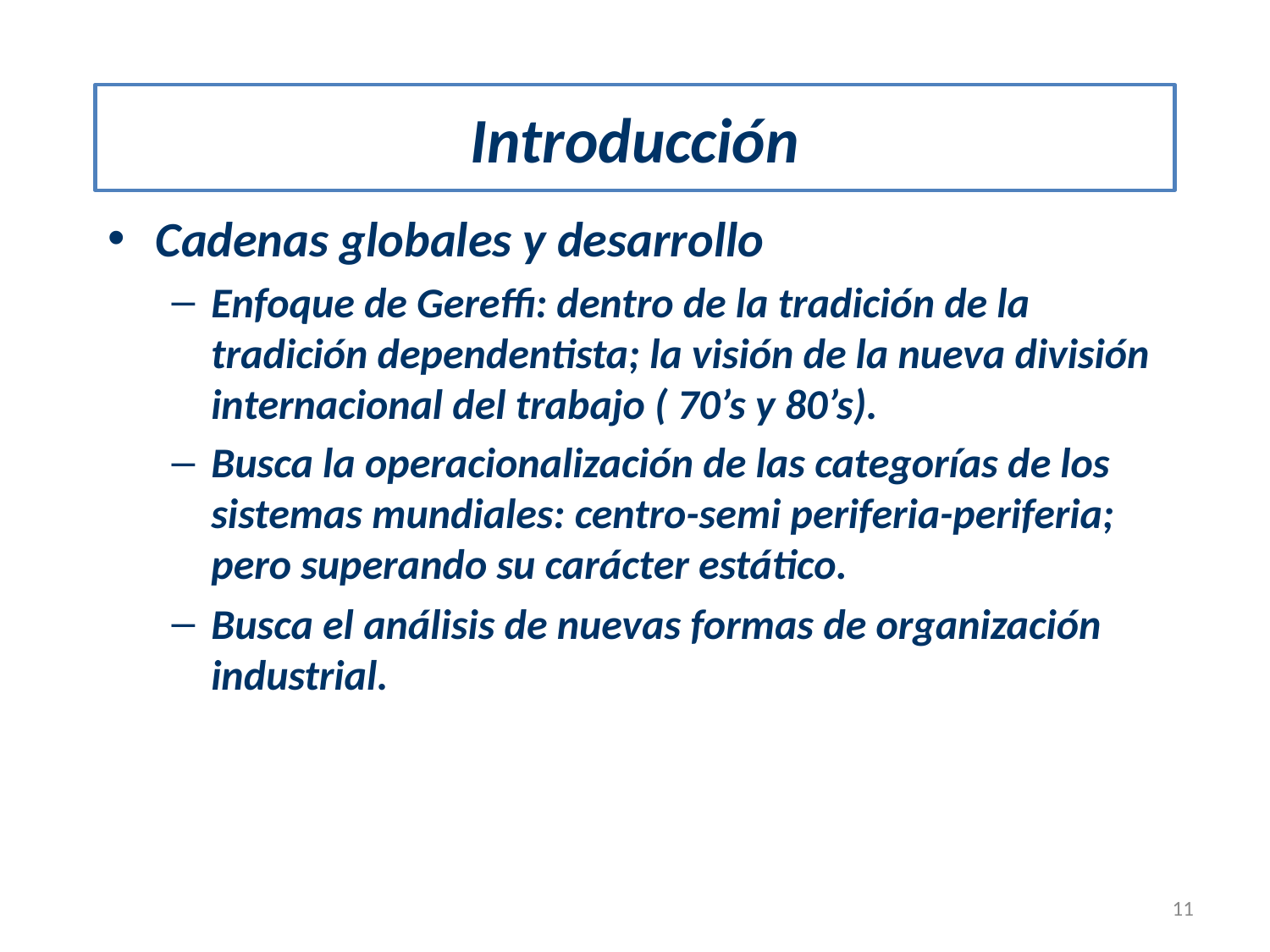

# Introducción
Cadenas globales y desarrollo
Enfoque de Gereffi: dentro de la tradición de la tradición dependentista; la visión de la nueva división internacional del trabajo ( 70’s y 80’s).
Busca la operacionalización de las categorías de los sistemas mundiales: centro-semi periferia-periferia; pero superando su carácter estático.
Busca el análisis de nuevas formas de organización industrial.

11